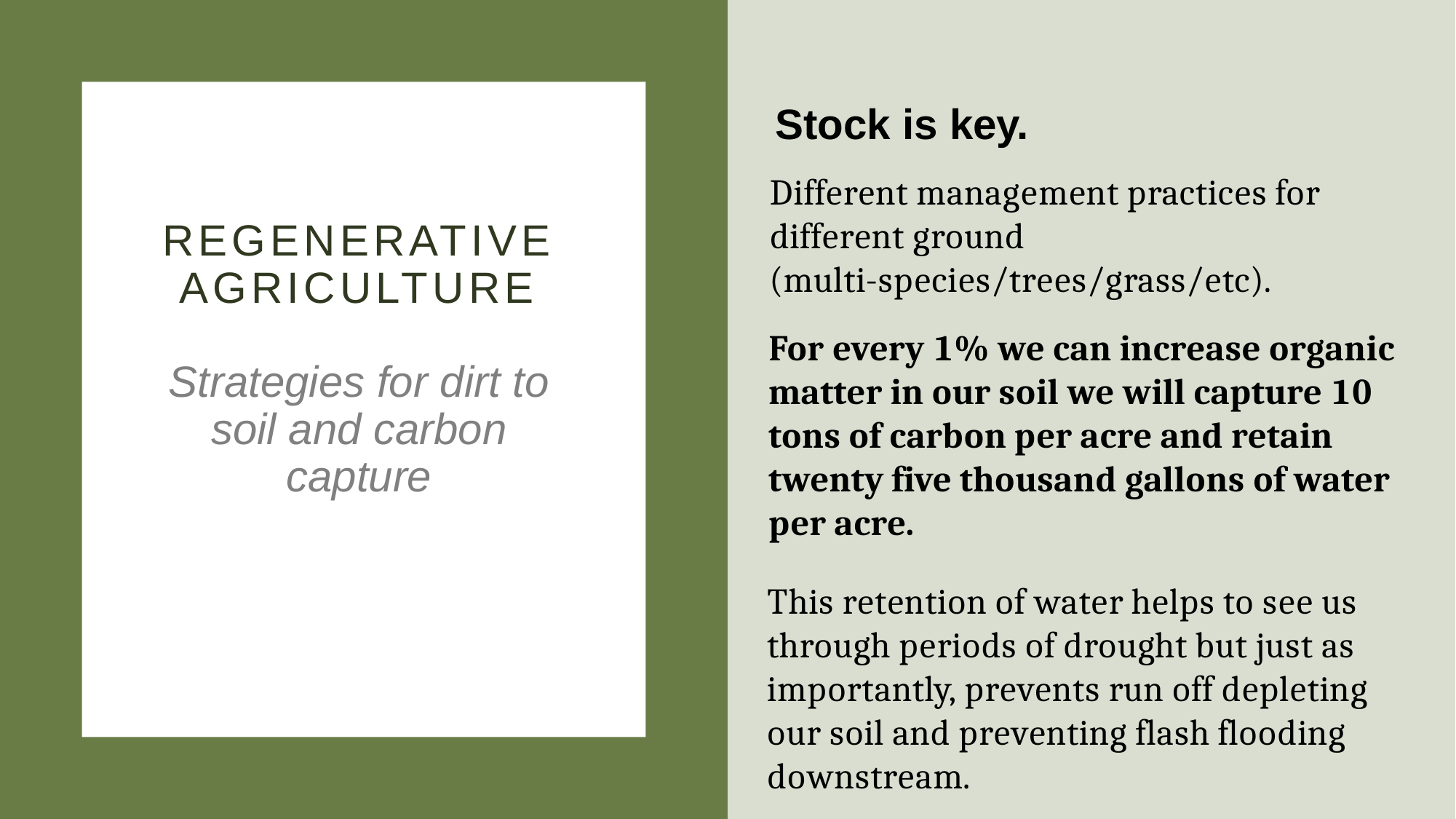

Stock is key.
Different management practices for different ground (multi-species/trees/grass/etc).
# regenerative agriculture Strategies for dirt to soil and carbon capture
For every 1% we can increase organic matter in our soil we will capture 10 tons of carbon per acre and retain twenty five thousand gallons of water per acre.
This retention of water helps to see us through periods of drought but just as importantly, prevents run off depleting our soil and preventing flash flooding downstream.